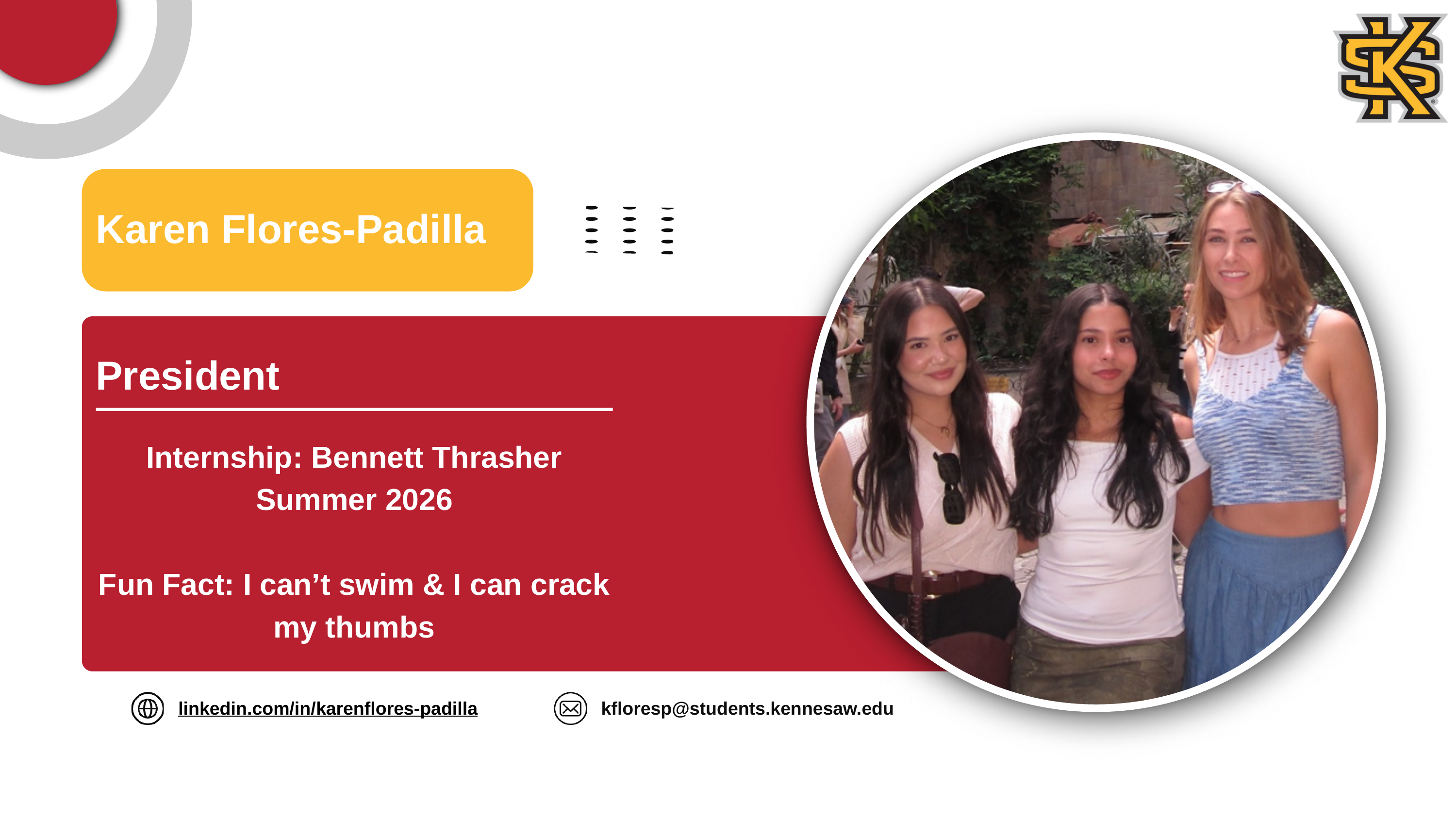

Karen Flores-Padilla

President

Internship: Bennett Thrasher Summer 2026

Fun Fact: I can’t swim & I can crack my thumbs

linkedin.com/in/karenflores-padilla
kfloresp@students.kennesaw.edu